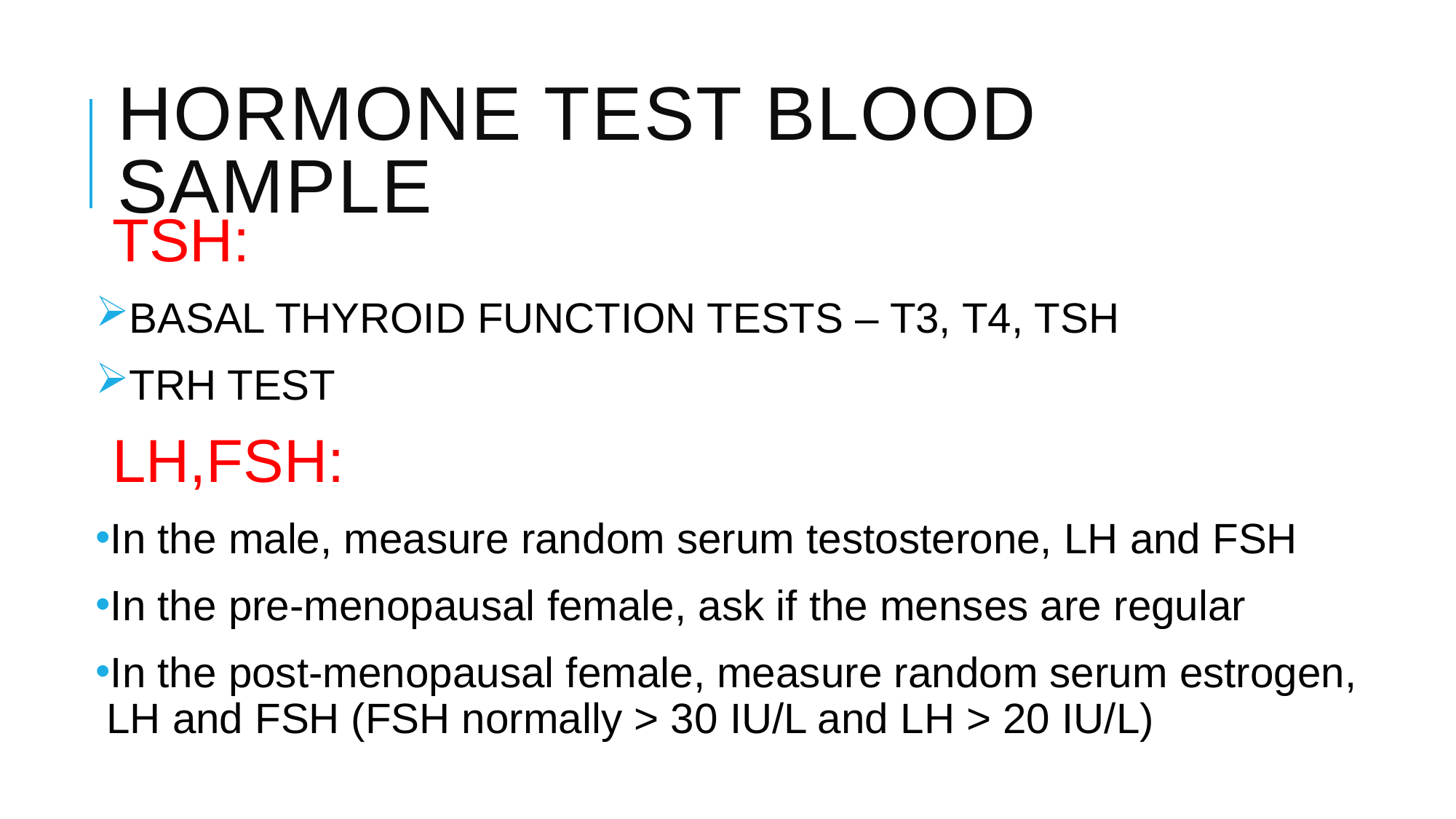

# HORMONE TEST BLOOD SAMPLE
TSH:
BASAL THYROID FUNCTION TESTS – T3, T4, TSH
TRH TEST
LH,FSH:
In the male, measure random serum testosterone, LH and FSH
In the pre-menopausal female, ask if the menses are regular
In the post-menopausal female, measure random serum estrogen, LH and FSH (FSH normally > 30 IU/L and LH > 20 IU/L)